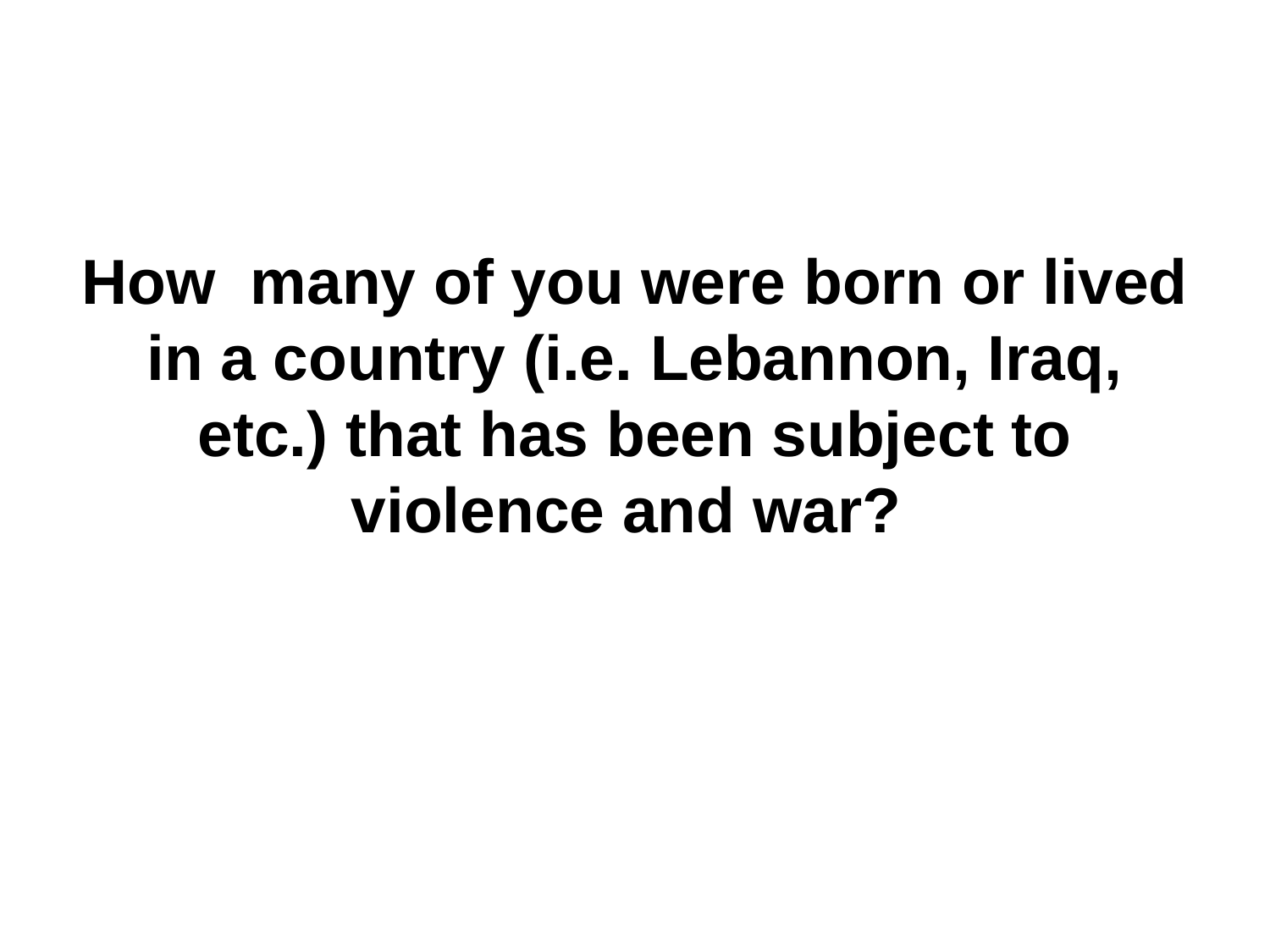

# How  many of you were born or lived in a country (i.e. Lebannon, Iraq, etc.) that has been subject to violence and war?